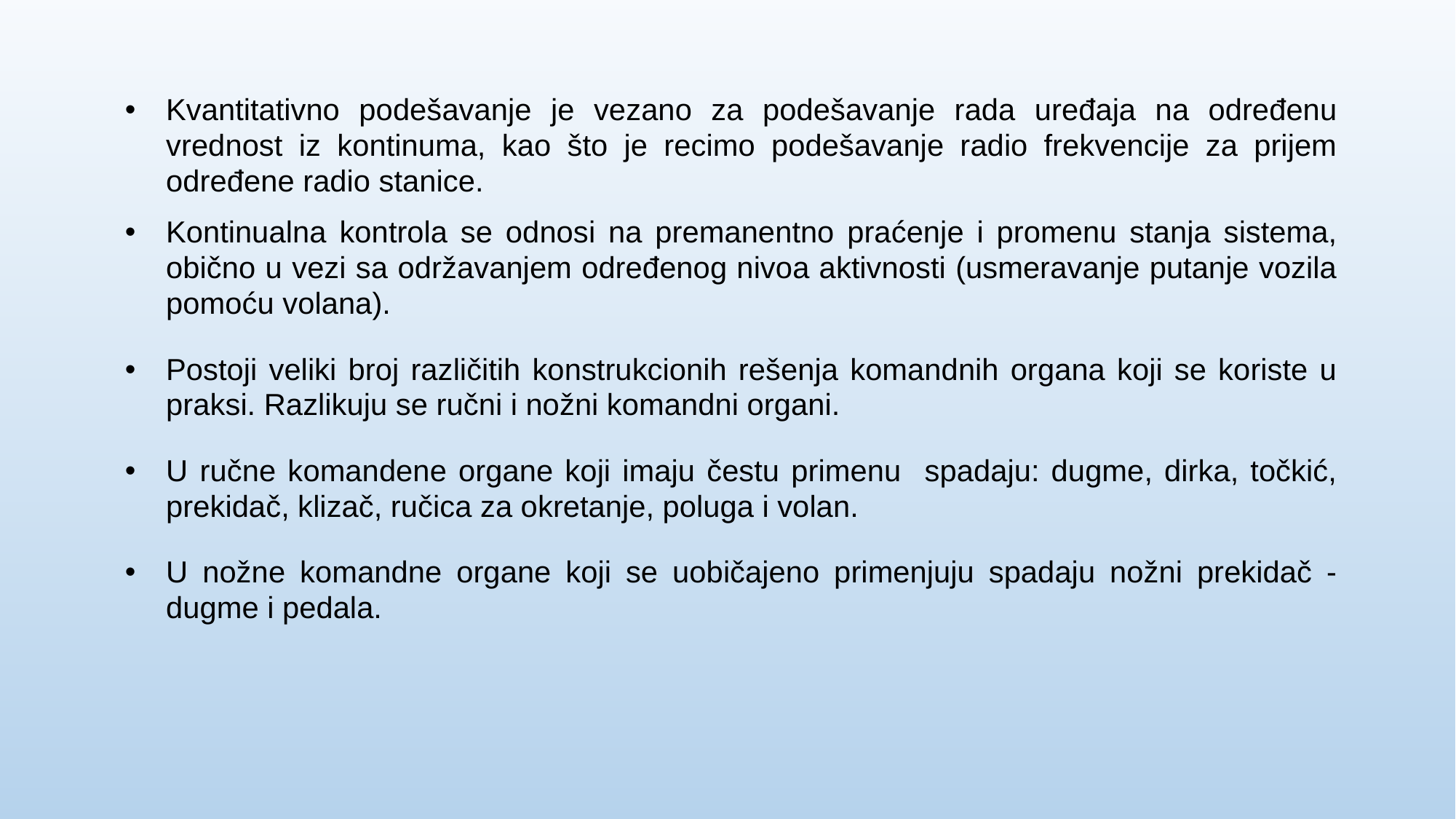

Kvantitativno podešavanje je vezano za podešavanje rada uređaja na određenu vrednost iz kontinuma, kao što je recimo podešavanje radio frekvencije za prijem određene radio stanice.
Kontinualna kontrola se odnosi na premanentno praćenje i promenu stanja sistema, obično u vezi sa održavanjem određenog nivoa aktivnosti (usmeravanje putanje vozila pomoću volana).

Postoji veliki broj različitih konstrukcionih rešenja komandnih organa koji se koriste u praksi. Razlikuju se ručni i nožni komandni organi.

U ručne komandene organe koji imaju čestu primenu  spadaju: dugme, dirka, točkić, prekidač, klizač, ručica za okretanje, poluga i volan.

U nožne komandne organe koji se uobičajeno primenjuju spadaju nožni prekidač - dugme i pedala.